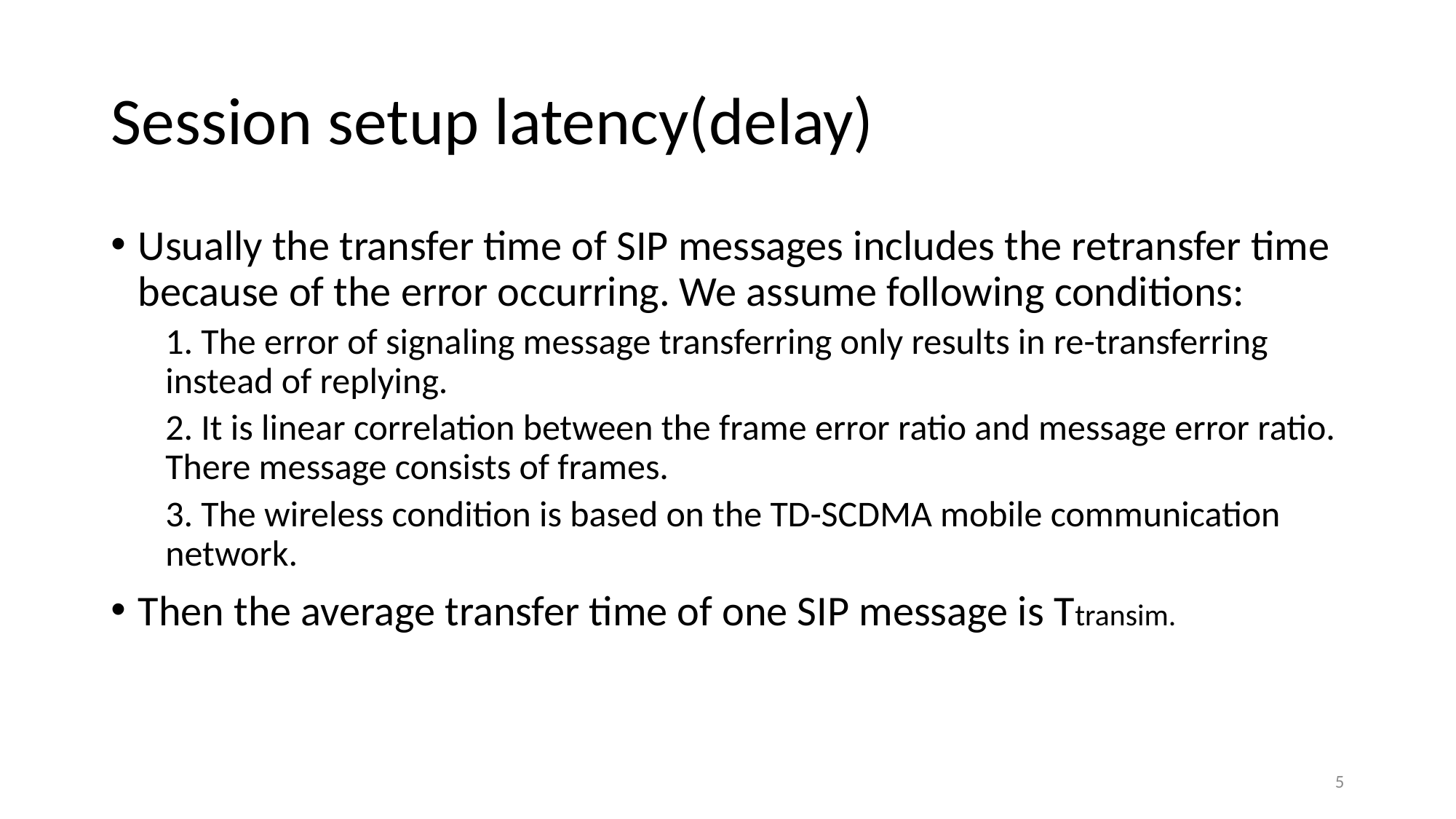

# Session setup latency(delay)
Usually the transfer time of SIP messages includes the retransfer time because of the error occurring. We assume following conditions:
1. The error of signaling message transferring only results in re-transferring instead of replying.
2. It is linear correlation between the frame error ratio and message error ratio. There message consists of frames.
3. The wireless condition is based on the TD-SCDMA mobile communication network.
Then the average transfer time of one SIP message is Ttransim.
5